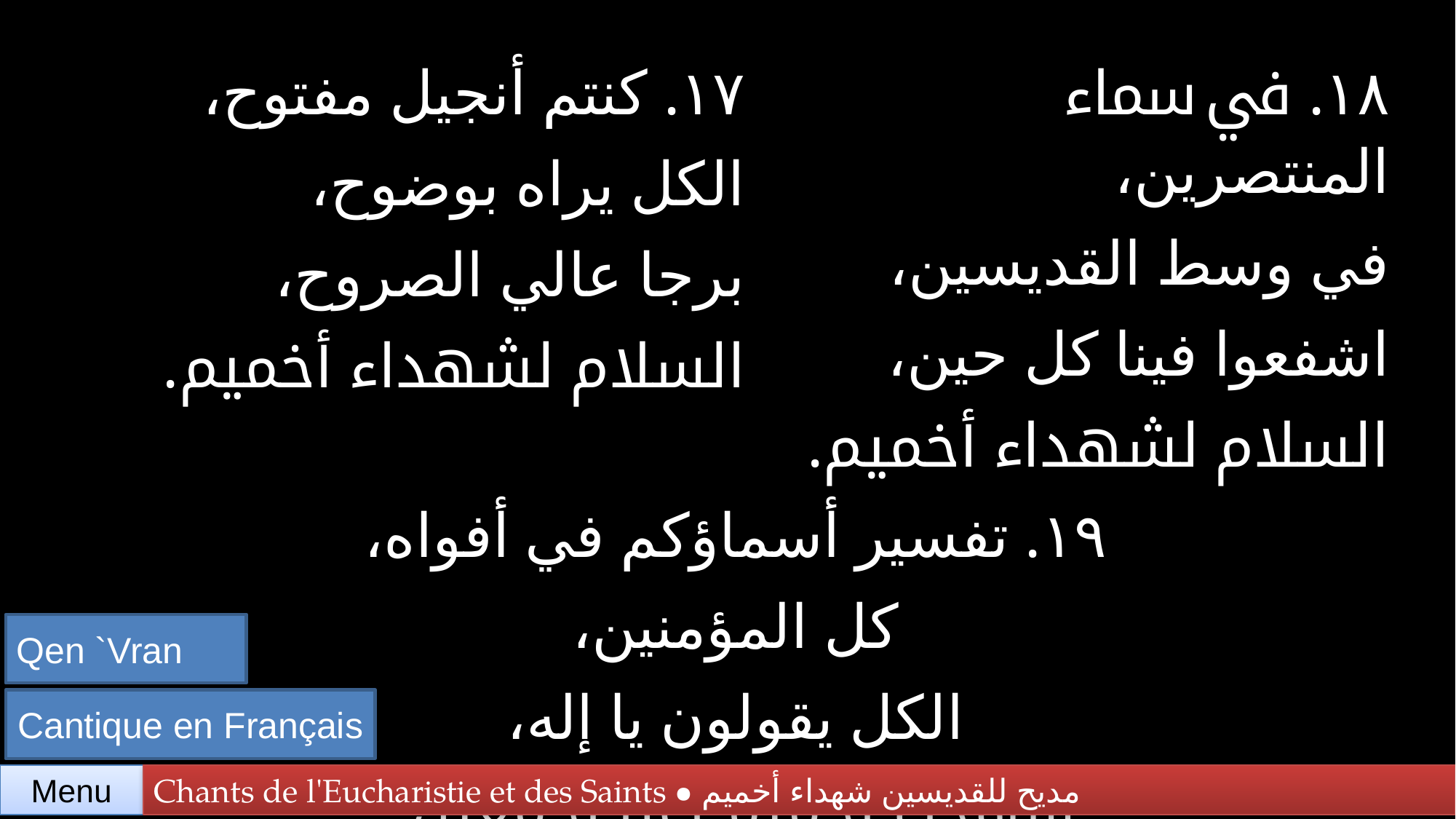

| ١٧. كنتم أنجيل مفتوح، الكل يراه بوضوح، برجا عالي الصروح، السلام لشهداء أخميم. | ١٨. في سماء المنتصرين، في وسط القديسين، اشفعوا فينا كل حين، السلام لشهداء أخميم. |
| --- | --- |
| ١٩. تفسير أسماؤكم في أفواه، كل المؤمنين، الكل يقولون يا إله، شهداء أخميم أعنا أجمعين. |  |
Qen `Vran
Cantique en Français
Chants de l'Eucharistie et des Saints • مديح للقديسين شهداء أخميم
Menu